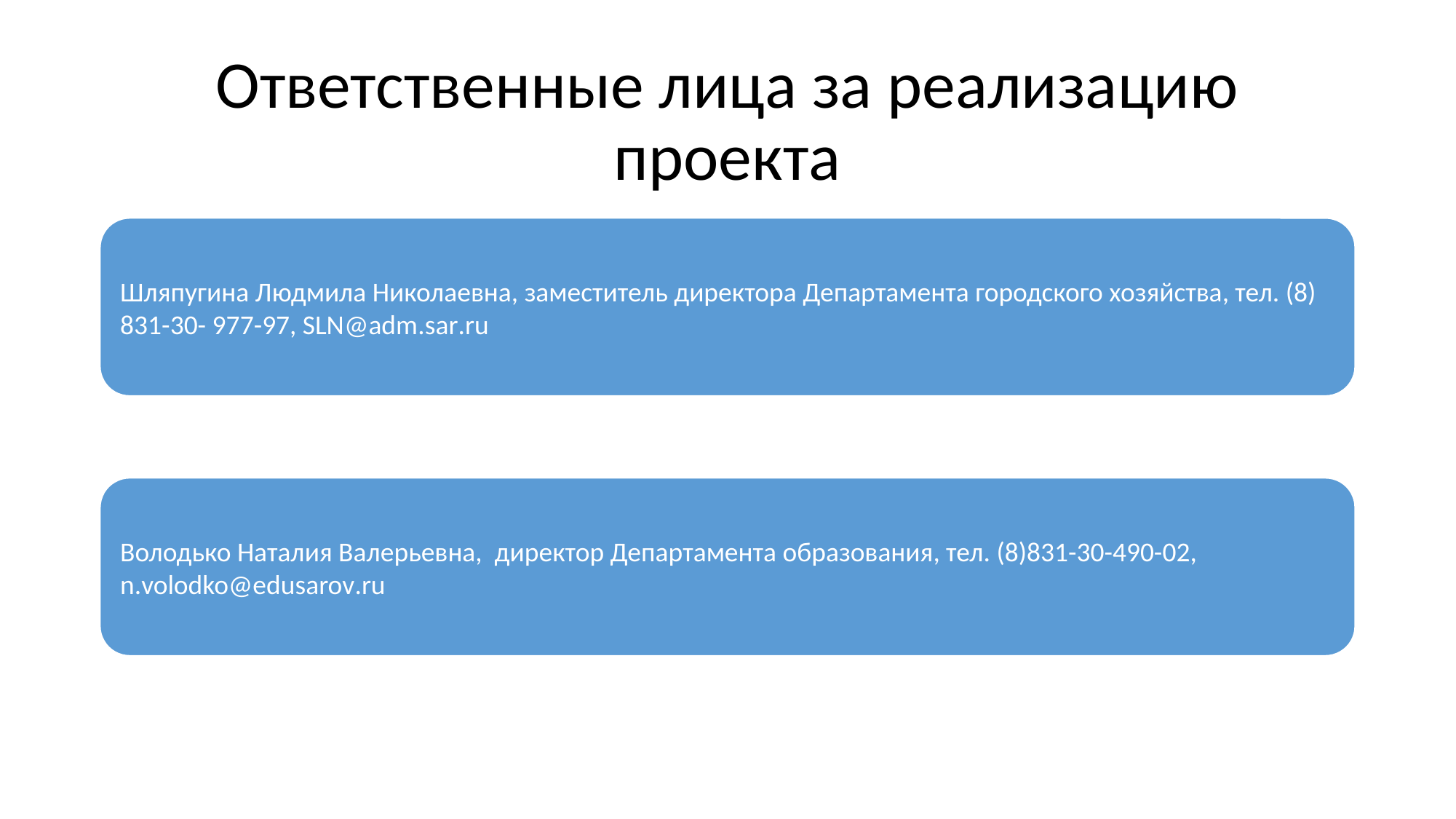

# Ответственные лица за реализацию проекта
Шляпугина Людмила Николаевна, заместитель директора Департамента городского хозяйства, тел. (8) 831-30- 977-97, SLN@adm.sar.ru
Володько Наталия Валерьевна,  директор Департамента образования, тел. (8)831-30-490-02,   n.volodko@edusarov.ru